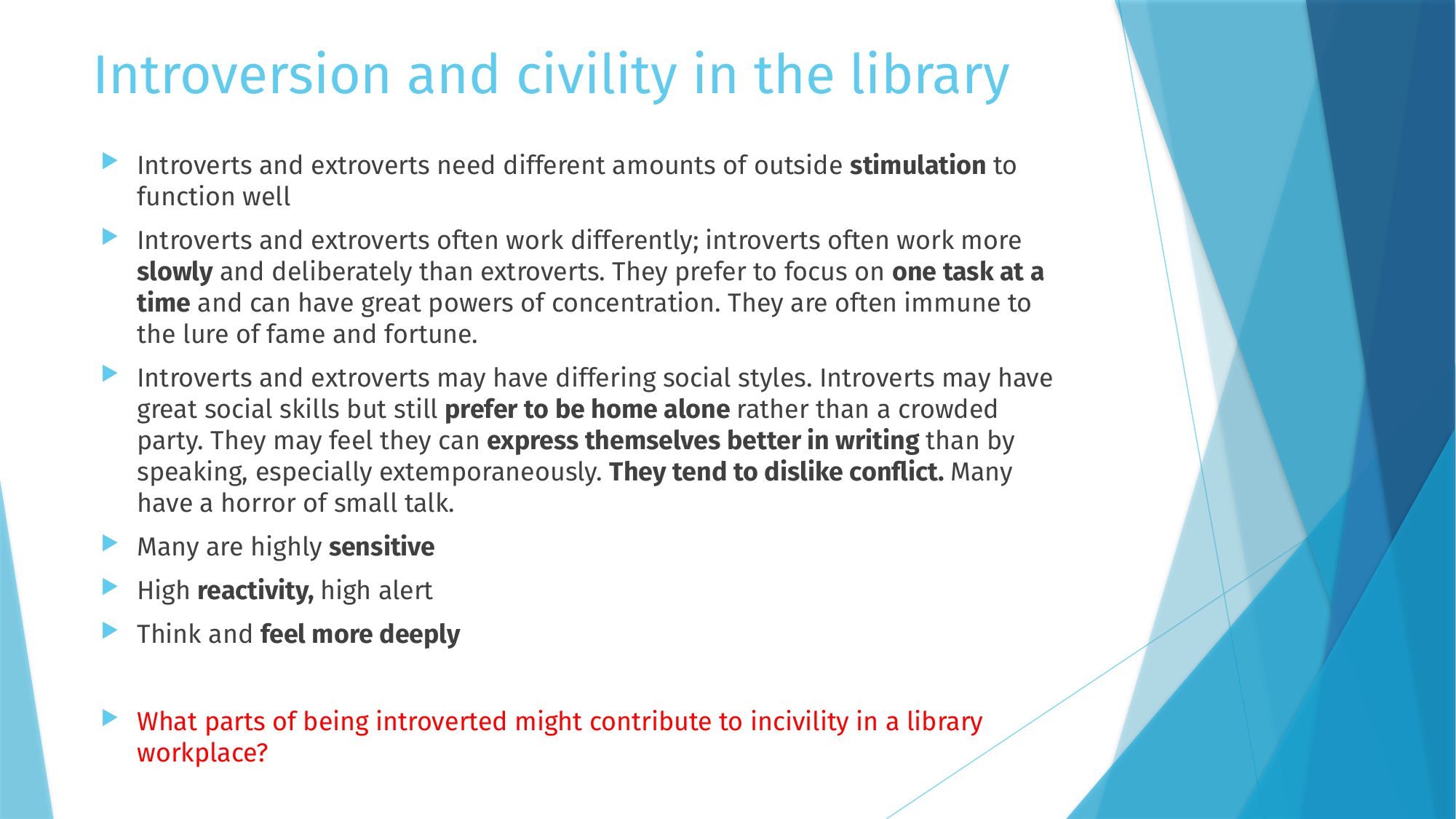

# Introversion and civility in the library

Introverts and extroverts need different amounts of outside stimulation to function well
Introverts and extroverts often work differently; introverts often work more slowly and deliberately than extroverts. They prefer to focus on one task at a time and can have great powers of concentration. They are often immune to the lure of fame and fortune.
Introverts and extroverts may have differing social styles. Introverts may have great social skills but still prefer to be home alone rather than a crowded party. They may feel they can express themselves better in writing than by speaking, especially extemporaneously. They tend to dislike conflict. Many have a horror of small talk.
Many are highly sensitive
High reactivity, high alert
Think and feel more deeply

What parts of being introverted might contribute to incivility in a library workplace?